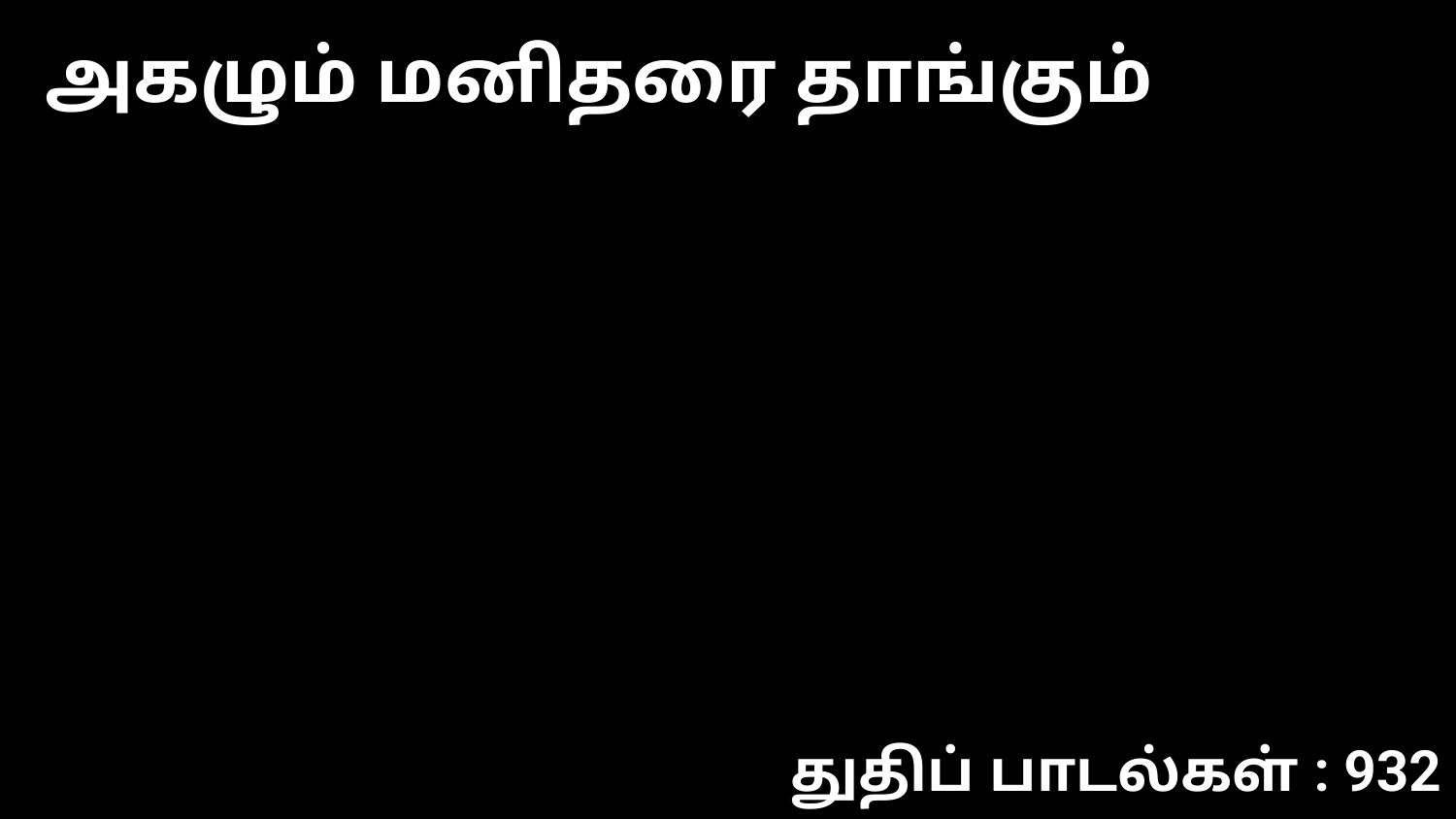

அகழும் மனிதரை தாங்கும்
துதிப் பாடல்கள் : 932